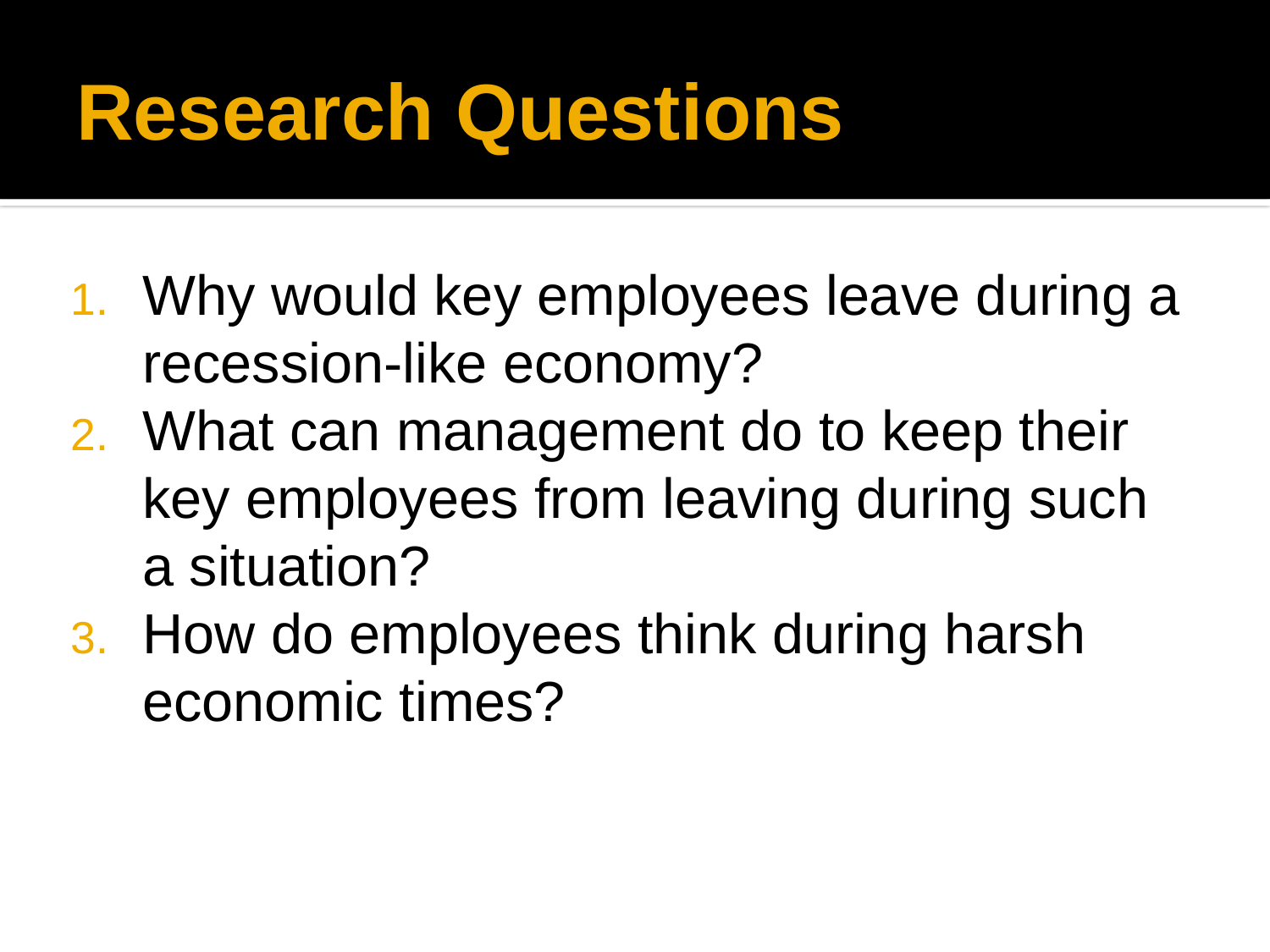

# Research Questions
Why would key employees leave during a recession-like economy?
What can management do to keep their key employees from leaving during such a situation?
How do employees think during harsh economic times?